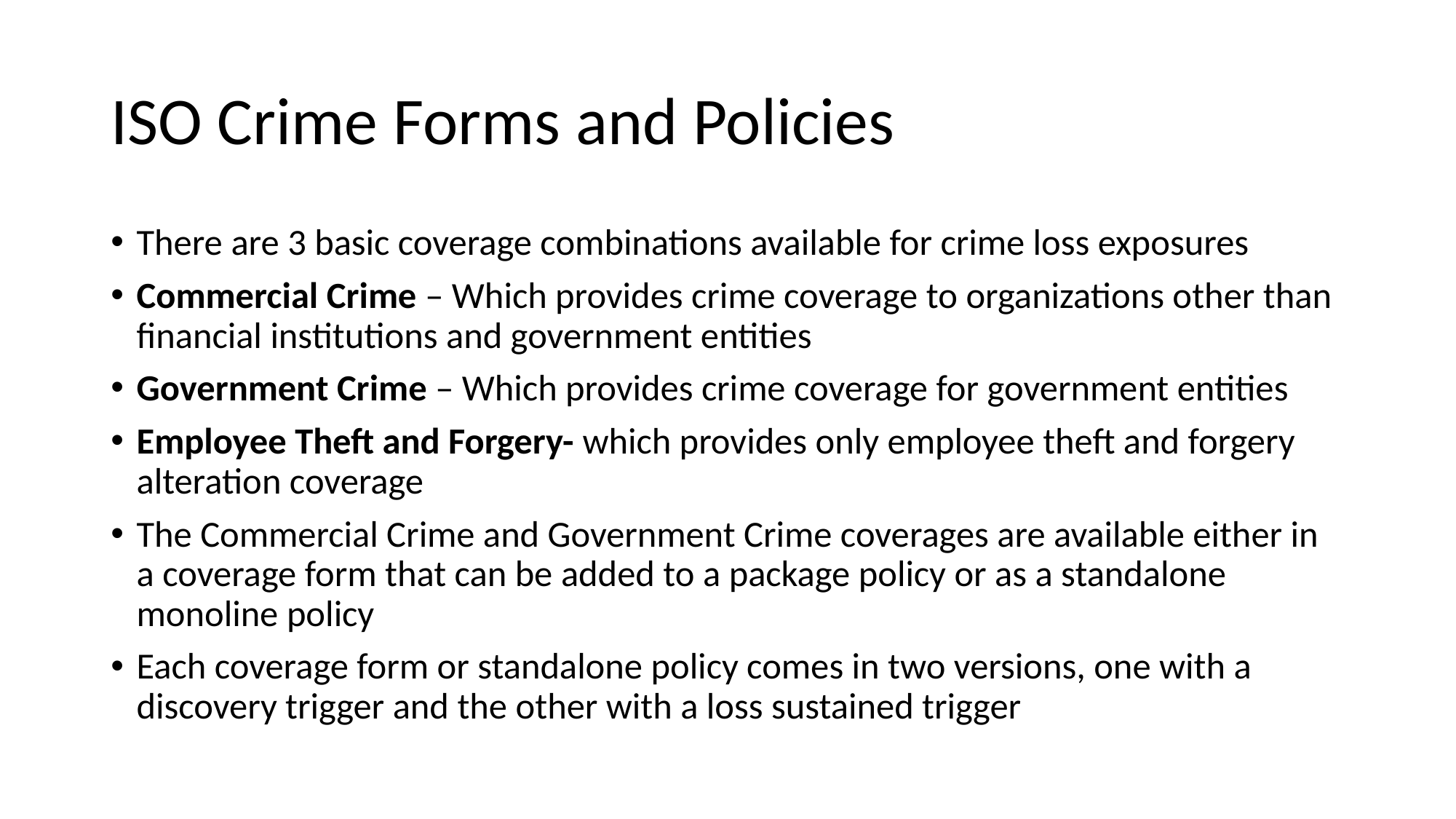

# ISO Crime Forms and Policies
There are 3 basic coverage combinations available for crime loss exposures
Commercial Crime – Which provides crime coverage to organizations other than financial institutions and government entities
Government Crime – Which provides crime coverage for government entities
Employee Theft and Forgery- which provides only employee theft and forgery alteration coverage
The Commercial Crime and Government Crime coverages are available either in a coverage form that can be added to a package policy or as a standalone monoline policy
Each coverage form or standalone policy comes in two versions, one with a discovery trigger and the other with a loss sustained trigger